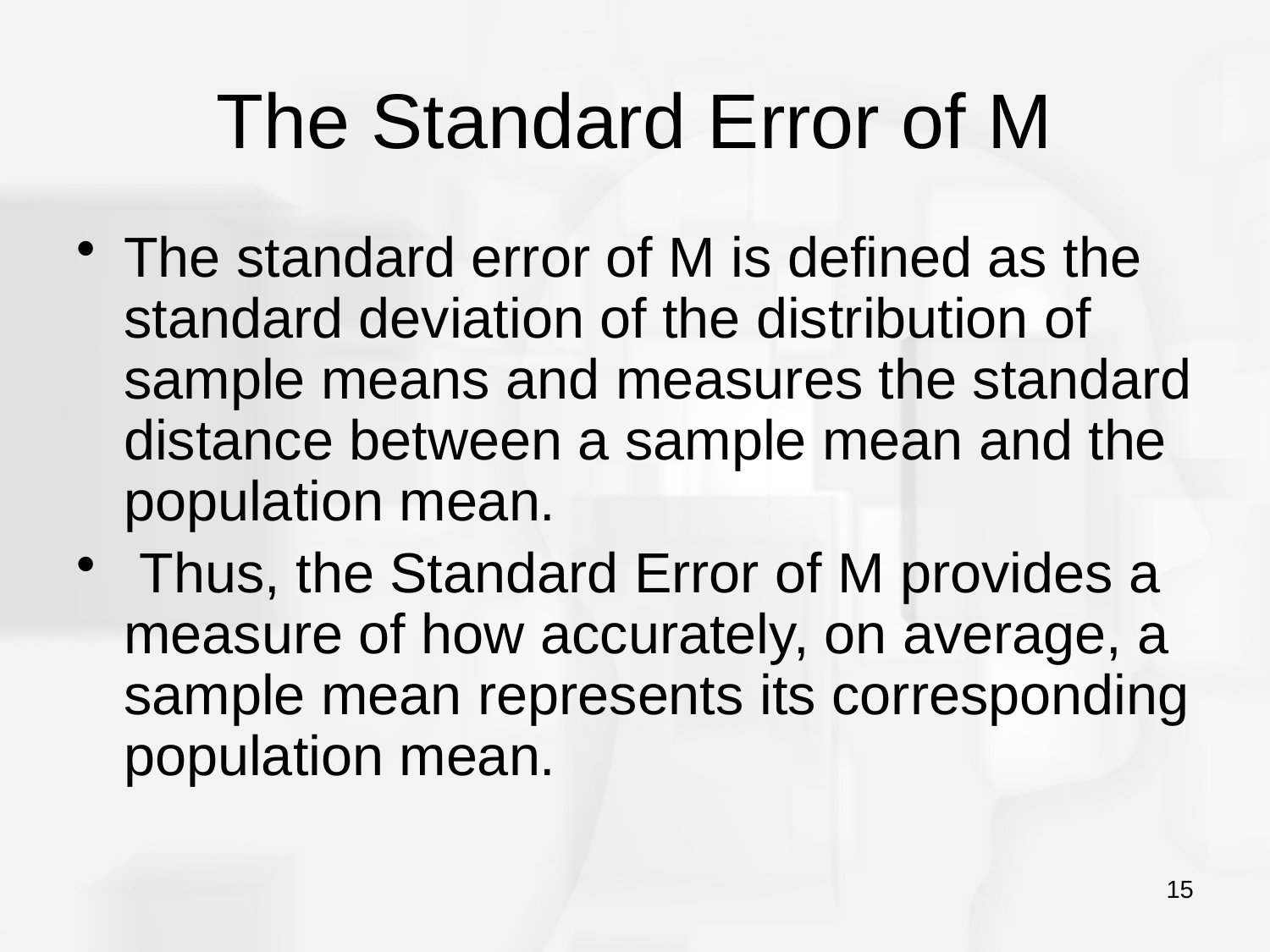

# The Standard Error of M
The standard error of M is defined as the standard deviation of the distribution of sample means and measures the standard distance between a sample mean and the population mean.
 Thus, the Standard Error of M provides a measure of how accurately, on average, a sample mean represents its corresponding population mean.
15